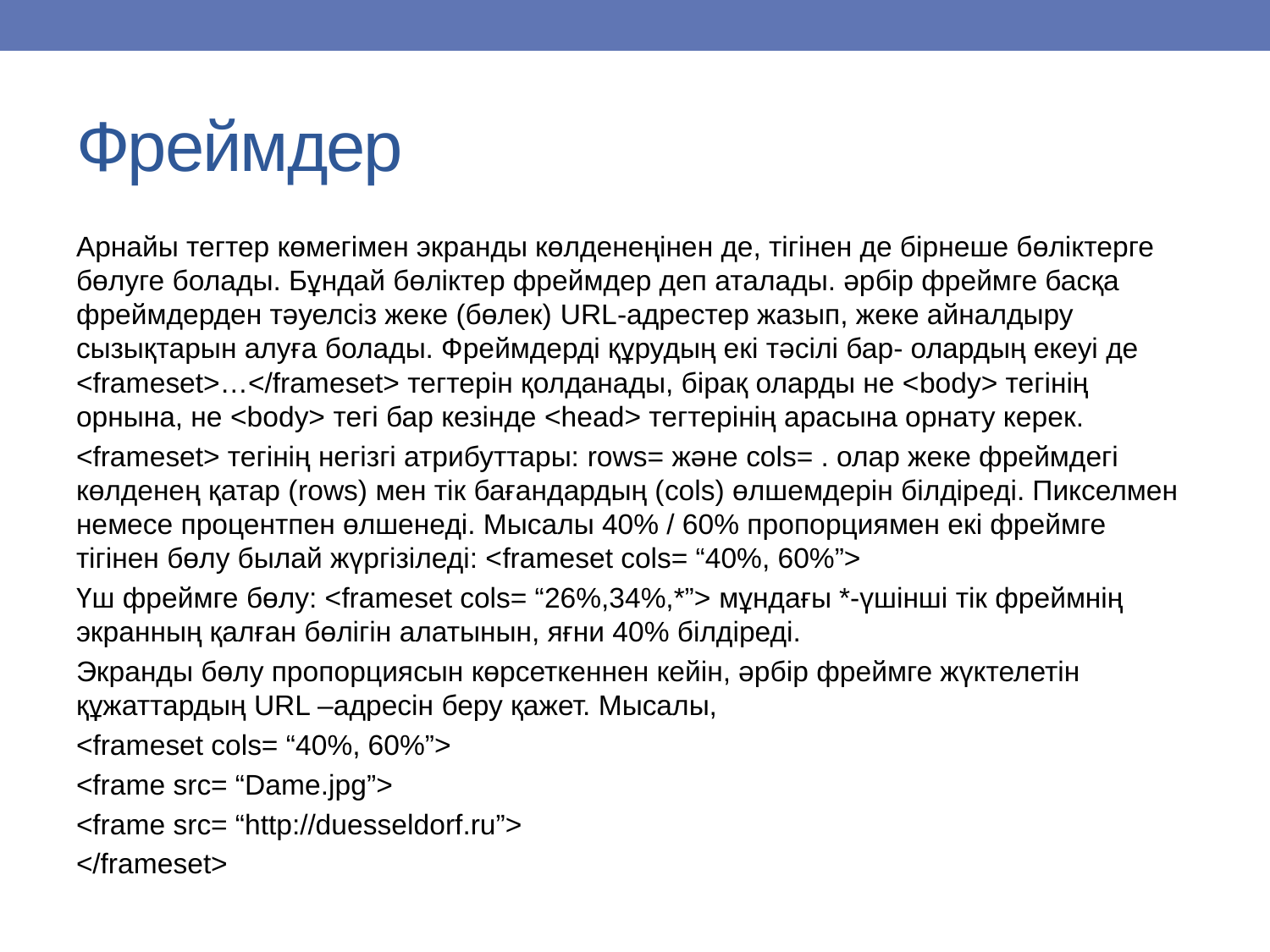

# Фреймдер
Арнайы тегтер көмегімен экранды көлденеңінен де, тігінен де бірнеше бөліктерге бөлуге болады. Бұндай бөліктер фреймдер деп аталады. әрбір фреймге басқа фреймдерден тәуелсіз жеке (бөлек) URL-адрестер жазып, жеке айналдыру сызықтарын алуға болады. Фреймдерді құрудың екі тәсілі бар- олардың екеуі де <frameset>…</frameset> тегтерін қолданады, бірақ оларды не <body> тегінің орнына, не <body> тегі бар кезінде <head> тегтерінің арасына орнату керек.
<frameset> тегінің негізгі атрибуттары: rows= және cols= . олар жеке фреймдегі көлденең қатар (rows) мен тік бағандардың (cols) өлшемдерін білдіреді. Пикселмен немесе процентпен өлшенеді. Мысалы 40% / 60% пропорциямен екі фреймге тігінен бөлу былай жүргізіледі: <frameset cols= “40%, 60%”>
Үш фреймге бөлу: <frameset cols= “26%,34%,*”> мұндағы *-үшінші тік фреймнің экранның қалған бөлігін алатынын, яғни 40% білдіреді.
Экранды бөлу пропорциясын көрсеткеннен кейін, әрбір фреймге жүктелетін құжаттардың URL –адресін беру қажет. Мысалы,
<frameset cols= “40%, 60%”>
<frame src= “Dame.jpg”>
<frame src= “http://duesseldorf.ru”>
</frameset>